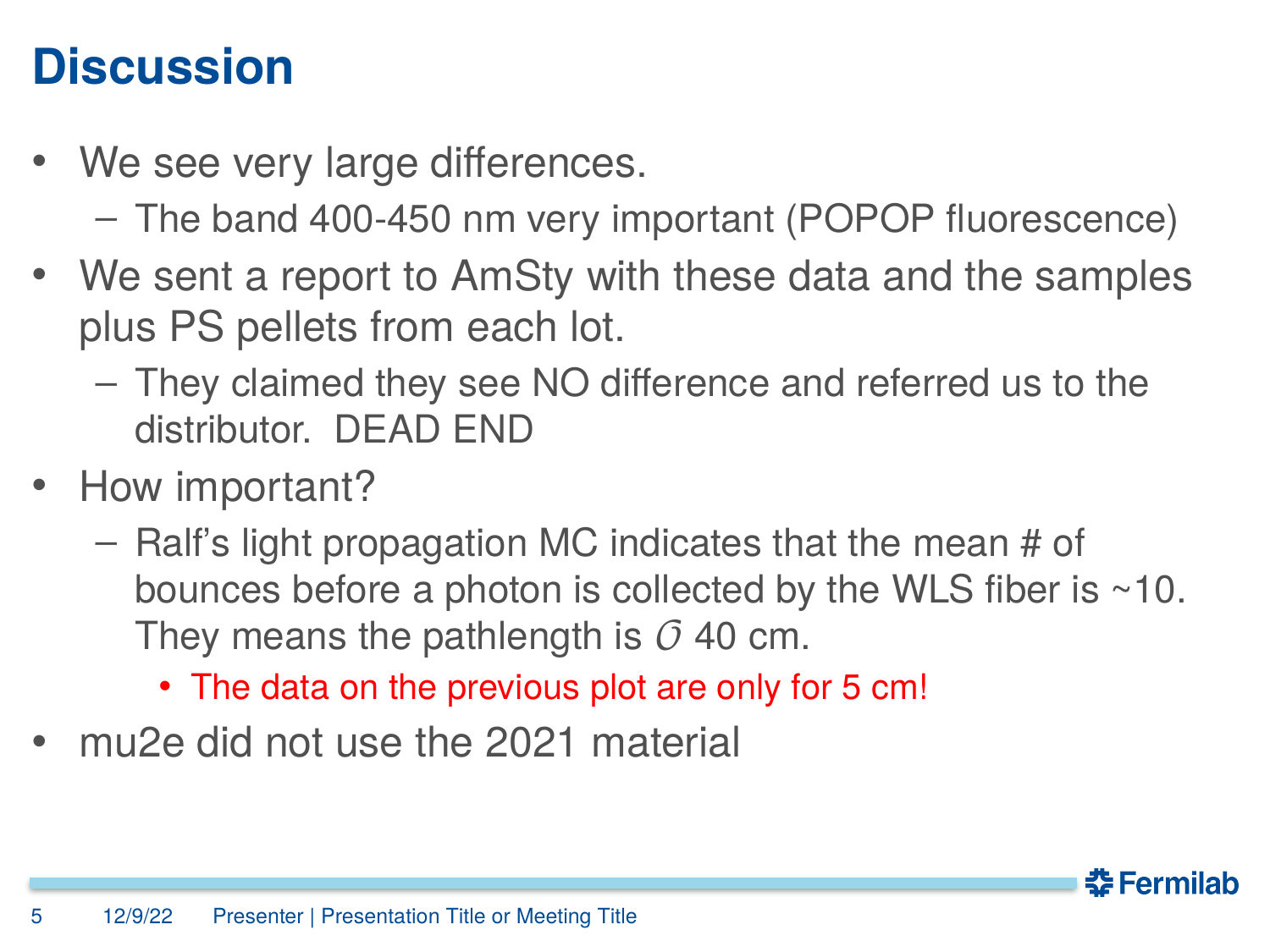

# Discussion
We see very large differences.
The band 400-450 nm very important (POPOP fluorescence)
We sent a report to AmSty with these data and the samples plus PS pellets from each lot.
They claimed they see NO difference and referred us to the distributor.  DEAD END
How important?
Ralf’s light propagation MC indicates that the mean # of bounces before a photon is collected by the WLS fiber is ~10.  They means the pathlength is 𝒪 40 cm.
The data on the previous plot are only for 5 cm!
mu2e did not use the 2021 material
5
12/9/22
Presenter | Presentation Title or Meeting Title